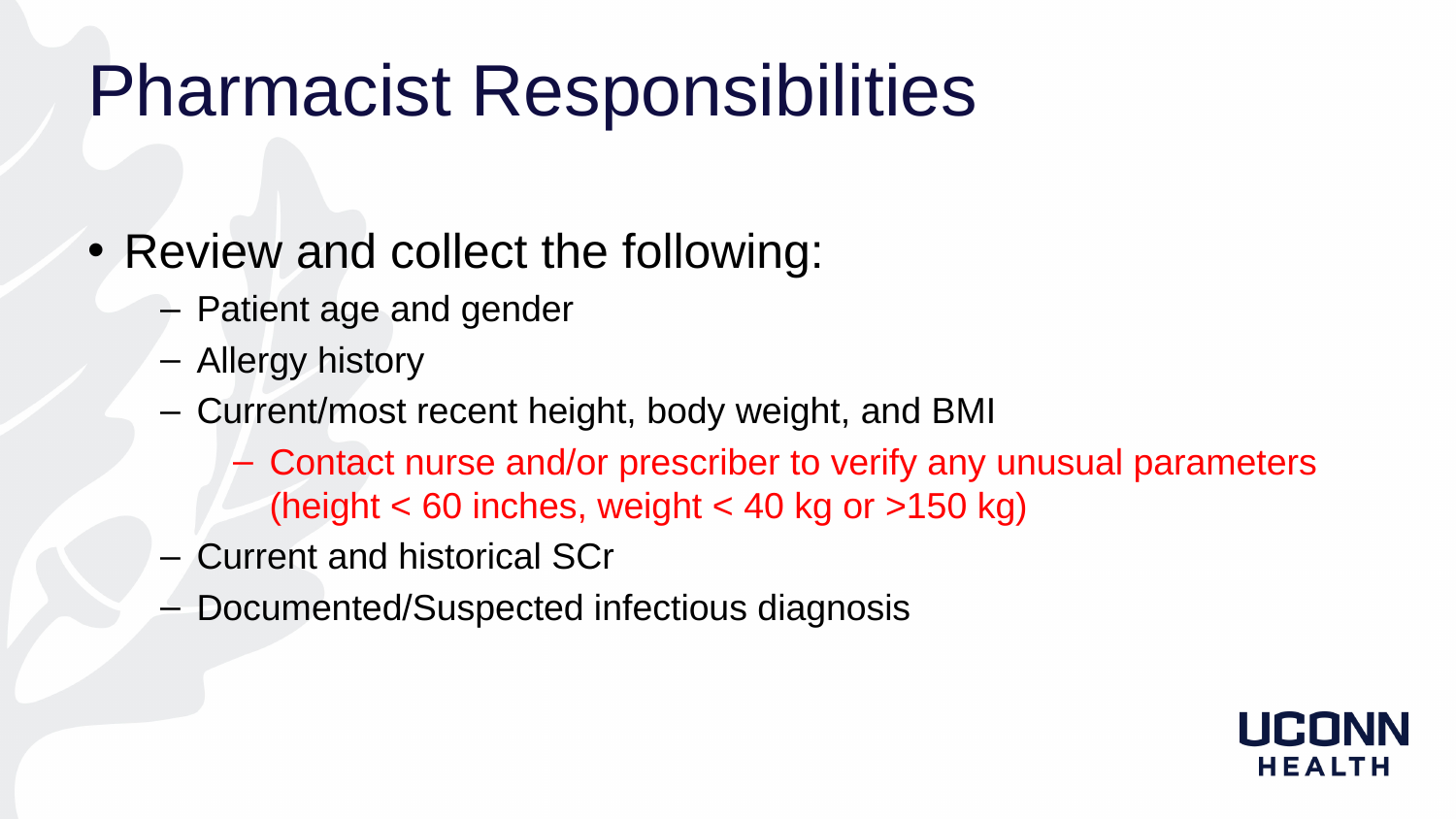

# Pharmacist Responsibilities
Review and collect the following:
Patient age and gender
Allergy history
Current/most recent height, body weight, and BMI
Contact nurse and/or prescriber to verify any unusual parameters (height < 60 inches, weight < 40 kg or >150 kg)
Current and historical SCr
Documented/Suspected infectious diagnosis